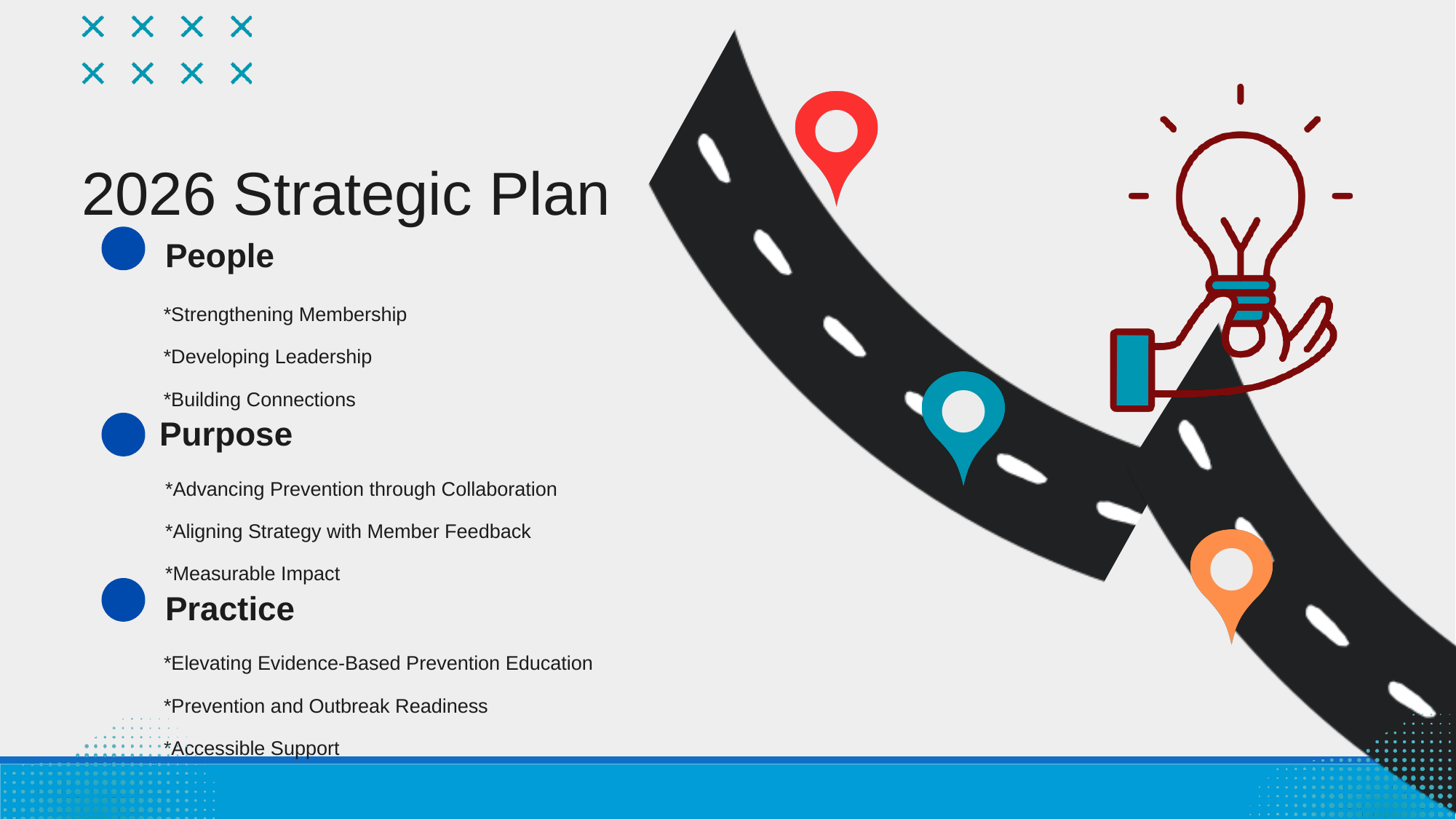

2026 Strategic Plan

People
*Strengthening Membership
*Developing Leadership
*Building Connections

Purpose

*Advancing Prevention through Collaboration
*Aligning Strategy with Member Feedback
*Measurable Impact

Practice
*Elevating Evidence-Based Prevention Education
*Prevention and Outbreak Readiness
*Accessible Support